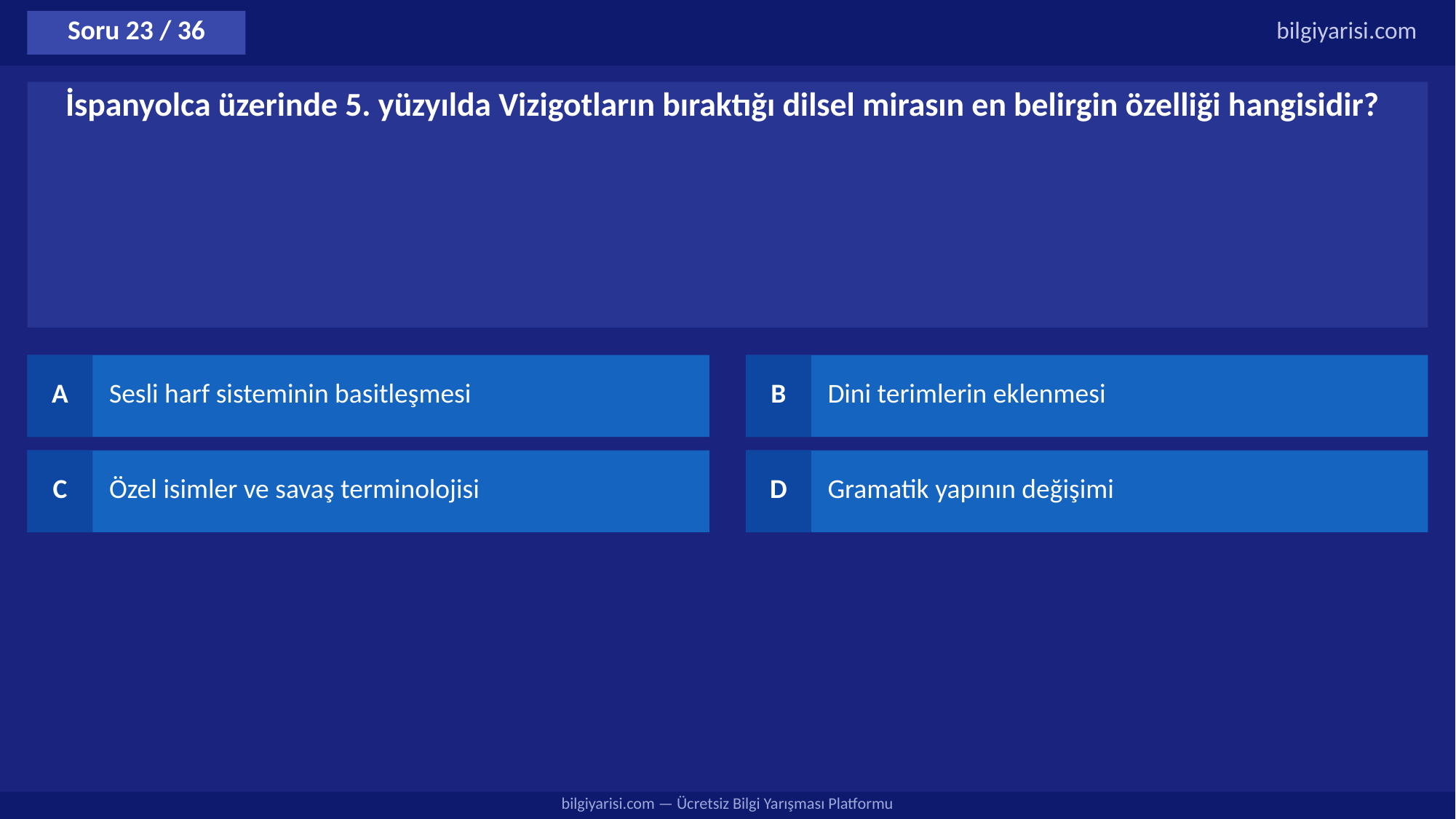

Soru 23 / 36
bilgiyarisi.com

İspanyolca üzerinde 5. yüzyılda Vizigotların bıraktığı dilsel mirasın en belirgin özelliği hangisidir?

A
Sesli harf sisteminin basitleşmesi

B
Dini terimlerin eklenmesi

C
Özel isimler ve savaş terminolojisi

D
Gramatik yapının değişimi
bilgiyarisi.com — Ücretsiz Bilgi Yarışması Platformu